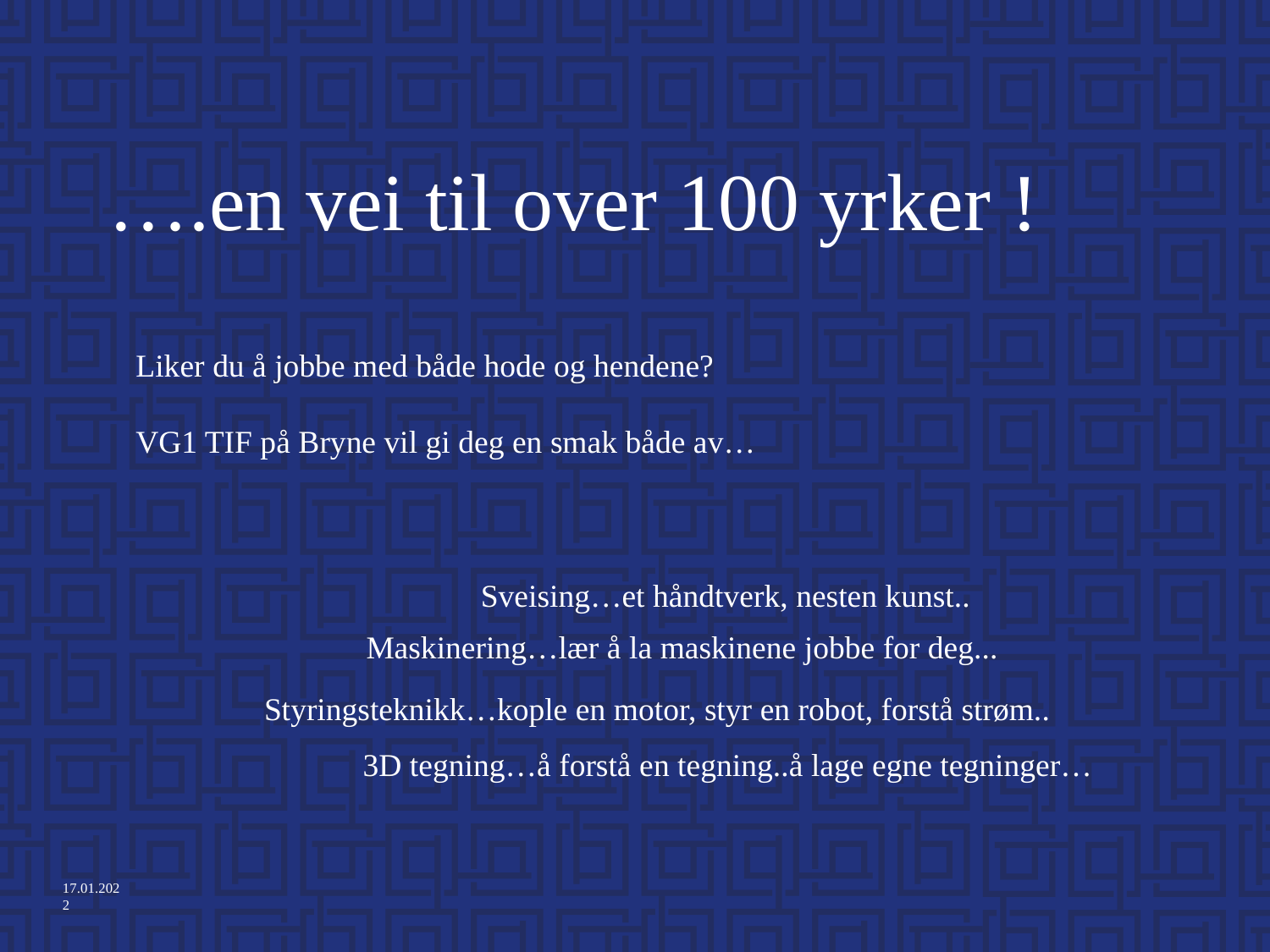

# ….en vei til over 100 yrker !
Liker du å jobbe med både hode og hendene?

VG1 TIF på Bryne vil gi deg en smak både av…

Sveising…et håndtverk, nesten kunst..
Maskinering…lær å la maskinene jobbe for deg...
Styringsteknikk…kople en motor, styr en robot, forstå strøm..
3D tegning…å forstå en tegning..å lage egne tegninger…
17.01.2022